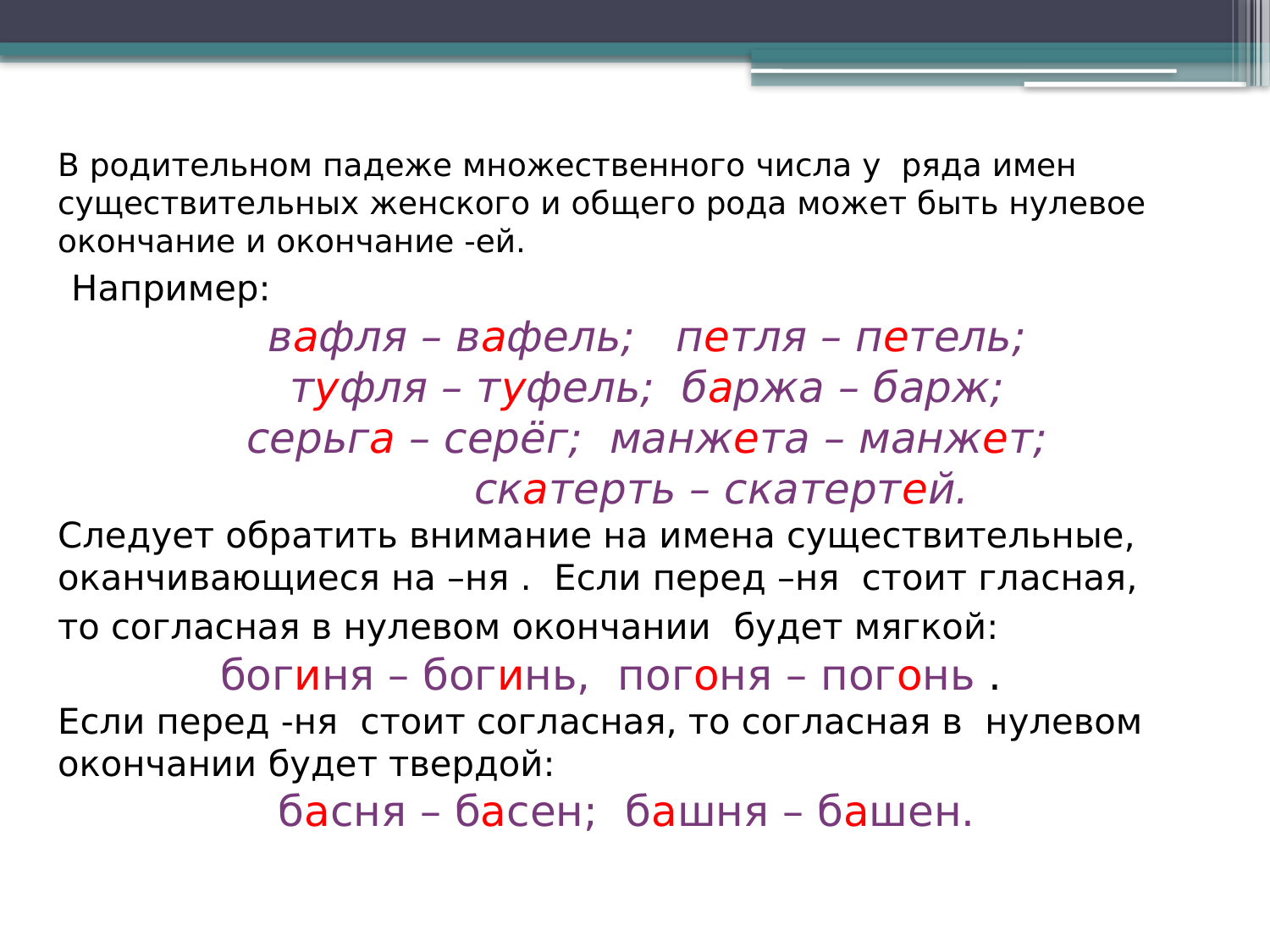

В родительном падеже множественного числа у  ряда имен существительных женского и общего рода может быть нулевое окончание и окончание -ей.
 Например:
    вафля – вафель;   петля – петель;
     туфля – туфель;  баржа – барж;
      серьга – серёг;  манжета – манжет;
               скатерть – скатертей.
Следует обратить внимание на имена существительные,  оканчивающиеся на –ня .  Если перед –ня  стоит гласная, то согласная в нулевом окончании  будет мягкой:
            богиня – богинь,  погоня – погонь .
Если перед -ня  стоит согласная, то согласная в  нулевом окончании будет твердой:
 басня – басен;  башня – башен.